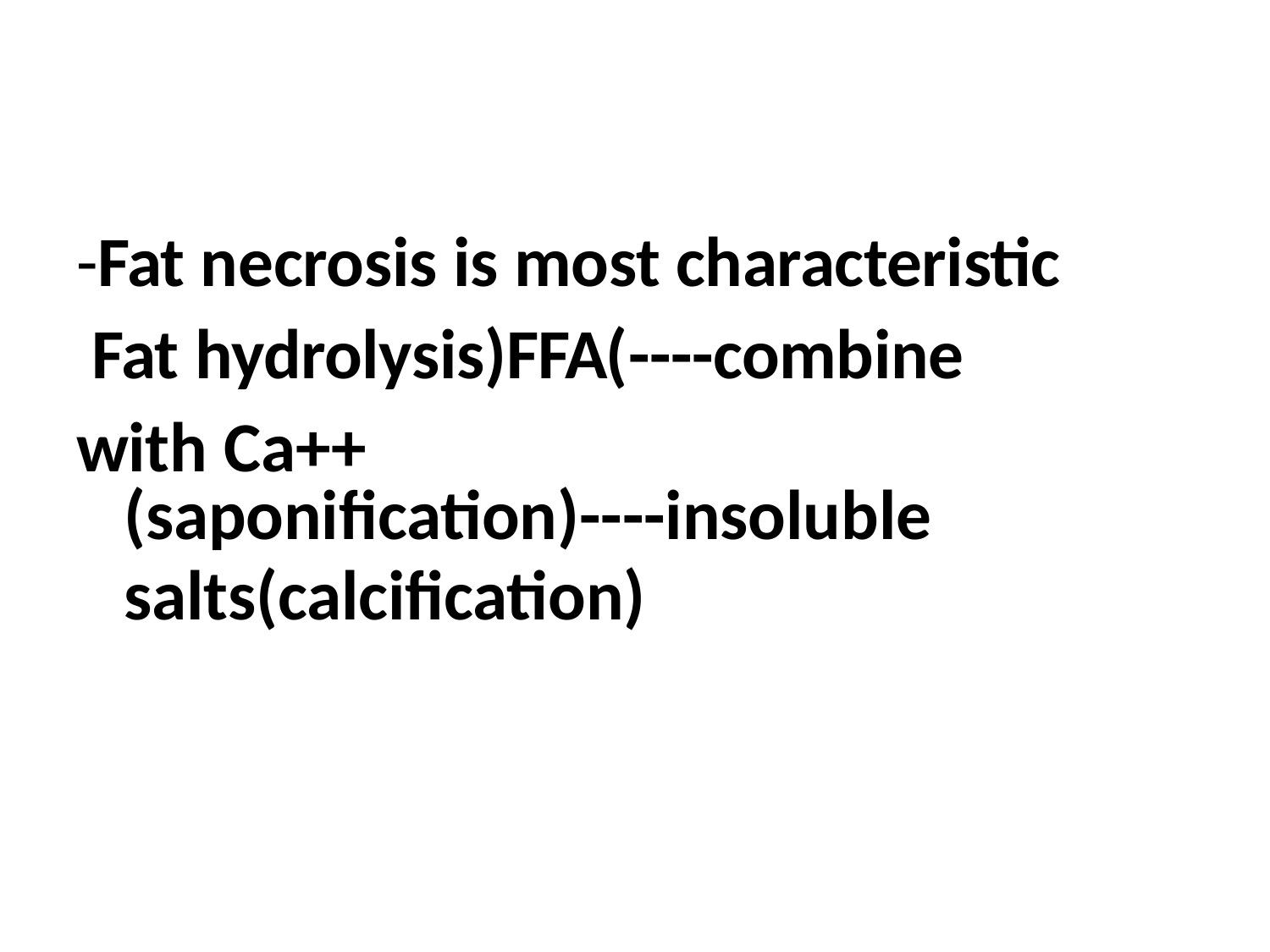

-Fat necrosis is most characteristic  Fat hydrolysis)FFA(----combine with Ca++
(saponification)----insoluble
salts(calcification)